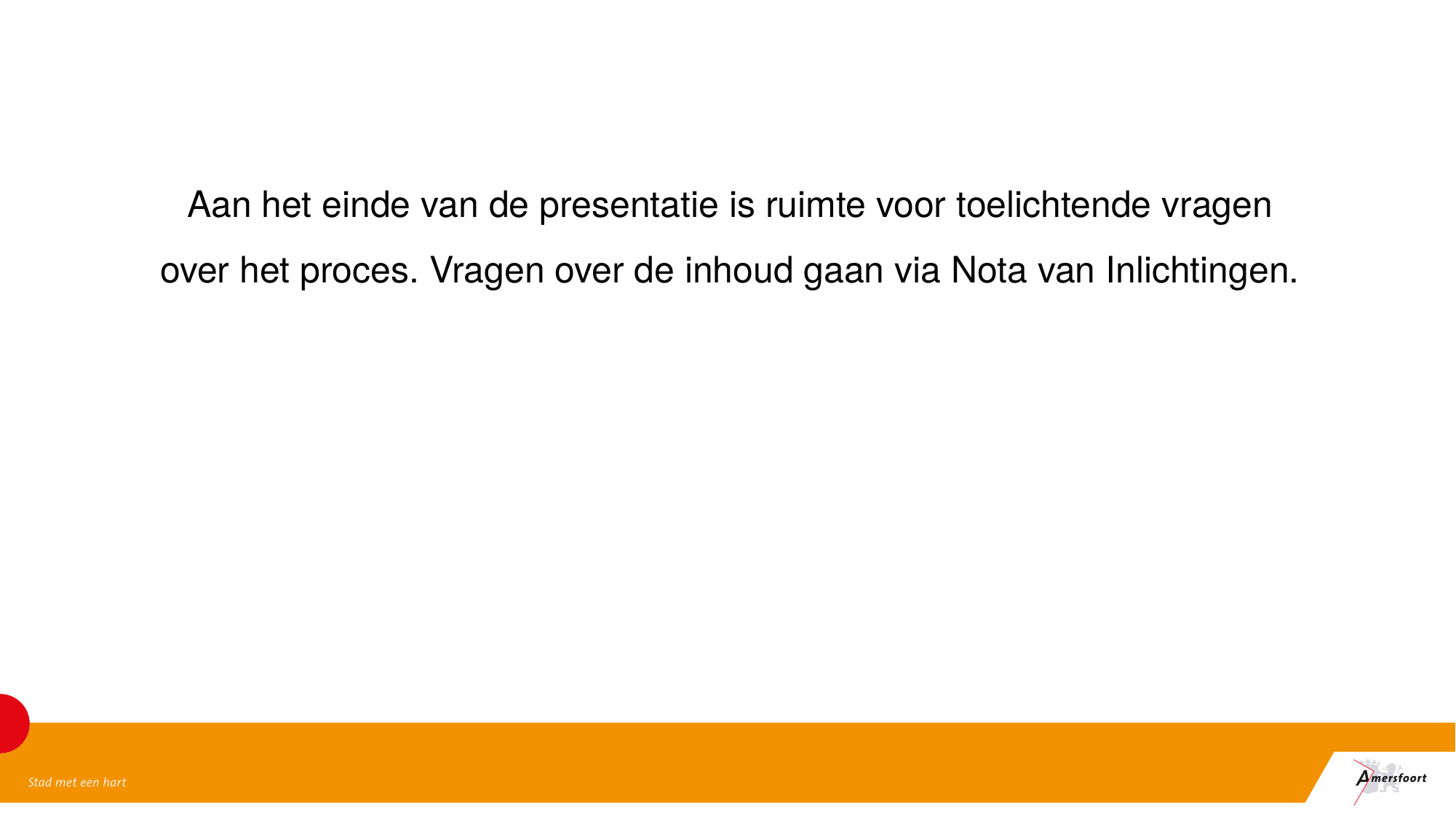

Aan het einde van de presentatie is ruimte voor toelichtende vragen over het proces. Vragen over de inhoud gaan via Nota van Inlichtingen.